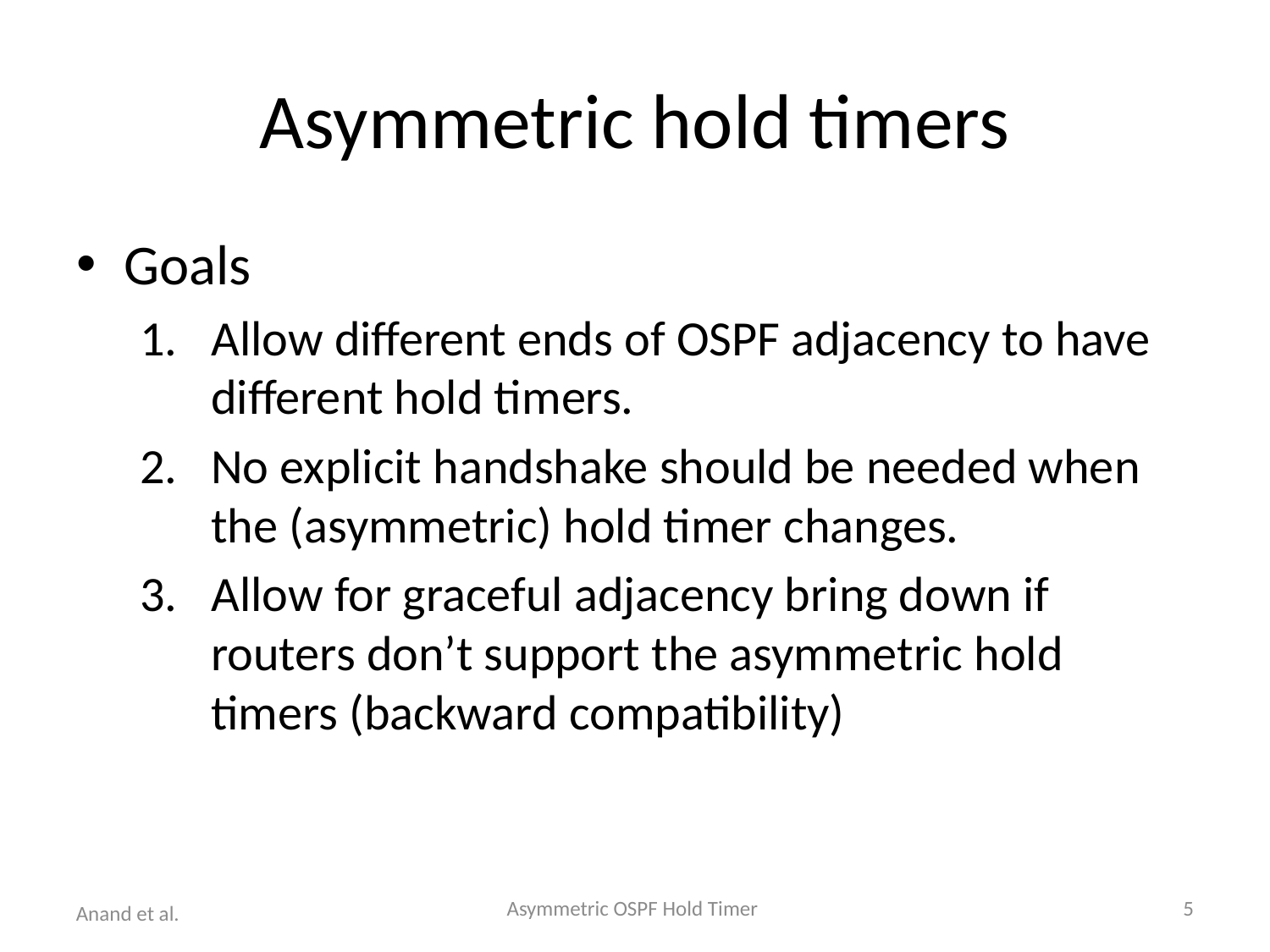

# Asymmetric hold timers
Goals
Allow different ends of OSPF adjacency to have different hold timers.
No explicit handshake should be needed when the (asymmetric) hold timer changes.
Allow for graceful adjacency bring down if routers don’t support the asymmetric hold timers (backward compatibility)
Asymmetric OSPF Hold Timer
5
Anand et al.